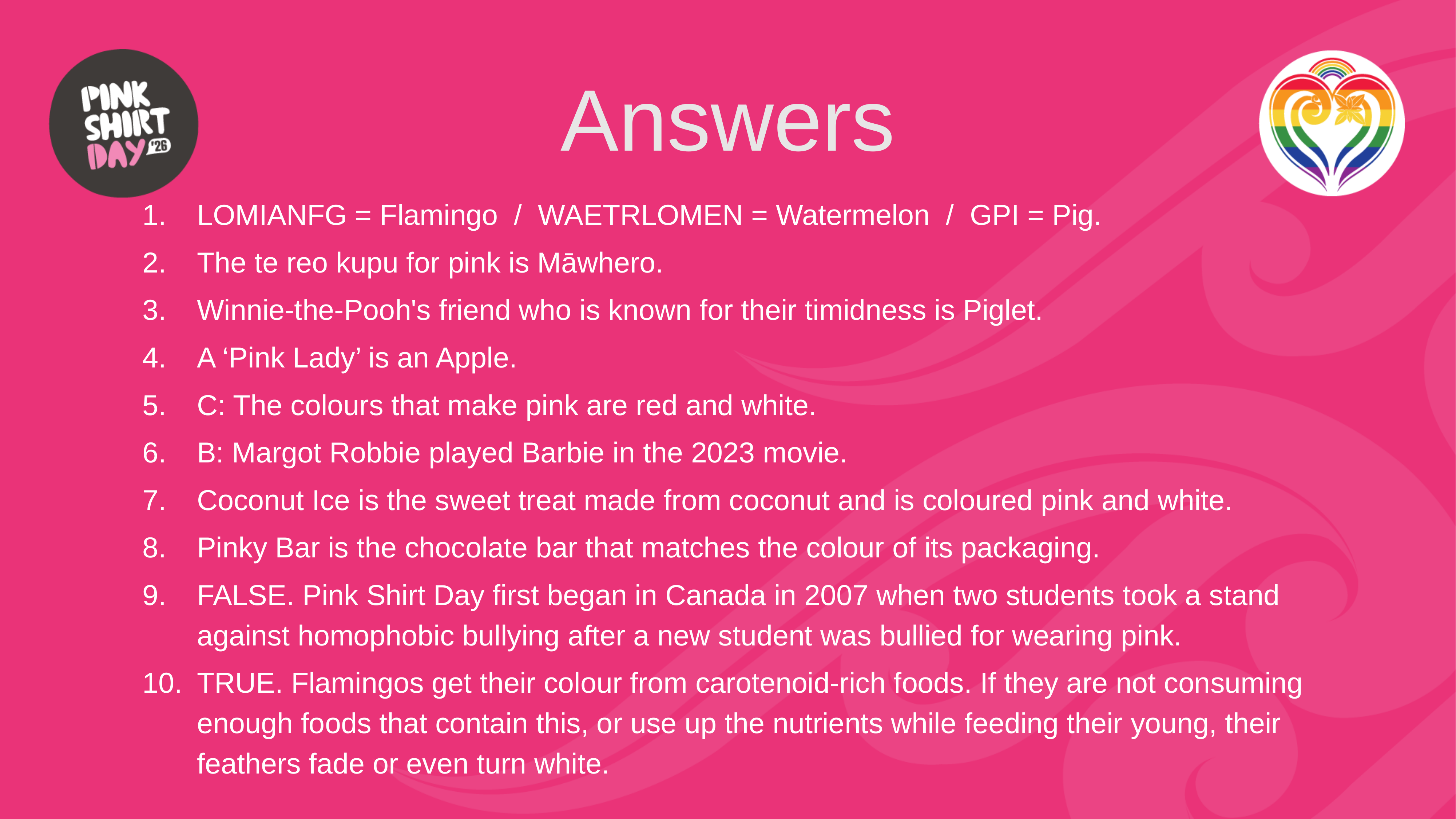

# Answers
LOMIANFG = Flamingo  /  WAETRLOMEN = Watermelon  /  GPI = Pig.
The te reo kupu for pink is Māwhero.
Winnie-the-Pooh's friend who is known for their timidness is Piglet.
A ‘Pink Lady’ is an Apple.
C: The colours that make pink are red and white.
B: Margot Robbie played Barbie in the 2023 movie.
Coconut Ice is the sweet treat made from coconut and is coloured pink and white.
Pinky Bar is the chocolate bar that matches the colour of its packaging.
FALSE. Pink Shirt Day first began in Canada in 2007 when two students took a stand against homophobic bullying after a new student was bullied for wearing pink.
TRUE. Flamingos get their colour from carotenoid-rich foods. If they are not consuming enough foods that contain this, or use up the nutrients while feeding their young, their feathers fade or even turn white.